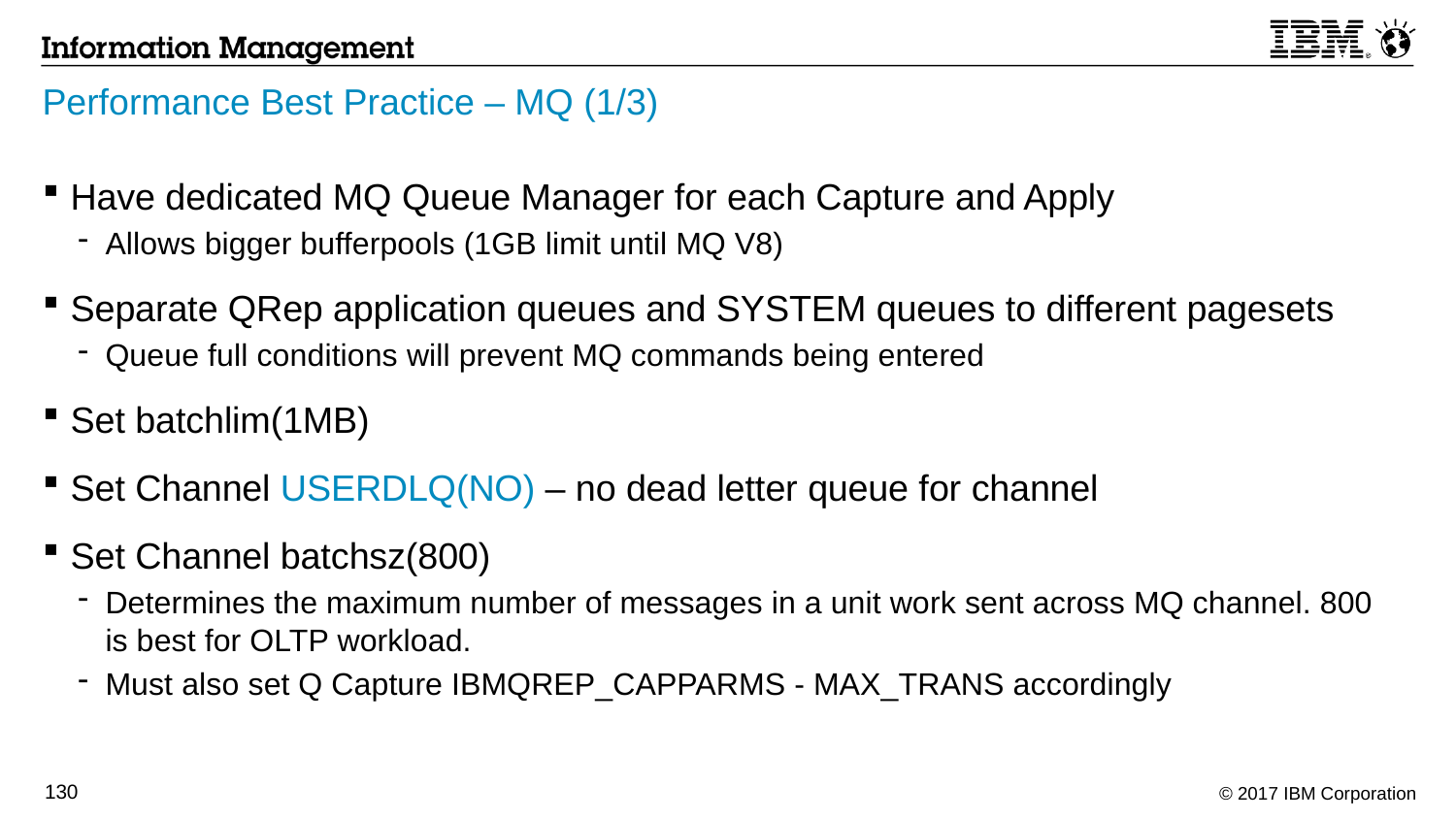

# Performance Best Practice – MQ (1/3)
Have dedicated MQ Queue Manager for each Capture and Apply
Allows bigger bufferpools (1GB limit until MQ V8)
Separate QRep application queues and SYSTEM queues to different pagesets
Queue full conditions will prevent MQ commands being entered
Set batchlim(1MB)
Set Channel USERDLQ(NO) – no dead letter queue for channel
Set Channel batchsz(800)
Determines the maximum number of messages in a unit work sent across MQ channel. 800 is best for OLTP workload.
Must also set Q Capture IBMQREP_CAPPARMS - MAX_TRANS accordingly